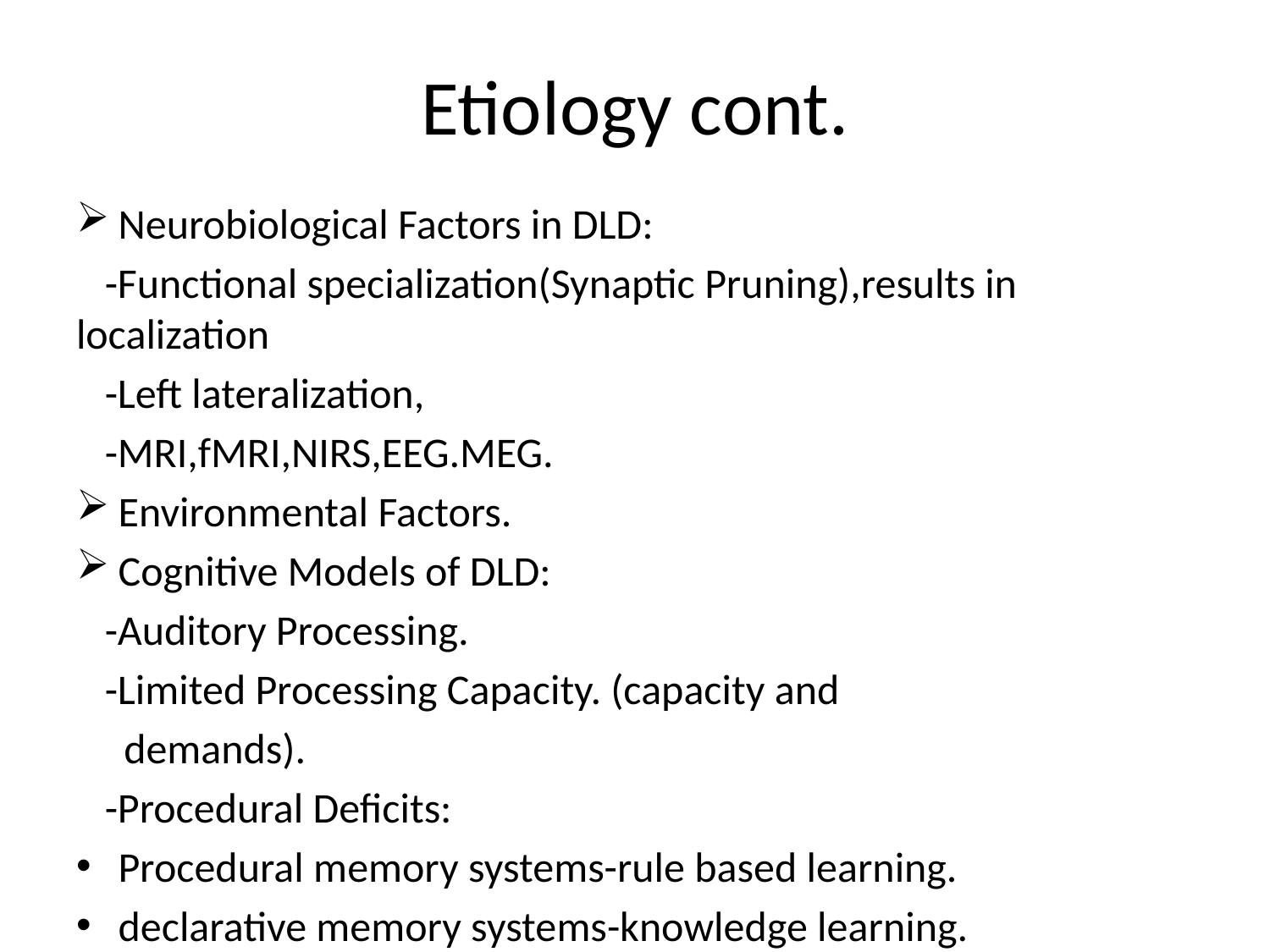

# Etiology cont.
Neurobiological Factors in DLD:
   -Functional specialization(Synaptic Pruning),results in localization
   -Left lateralization,
   -MRI,fMRI,NIRS,EEG.MEG.
Environmental Factors.
Cognitive Models of DLD:
   -Auditory Processing.
   -Limited Processing Capacity. (capacity and
     demands).
   -Procedural Deficits:
Procedural memory systems-rule based learning.
declarative memory systems-knowledge learning.